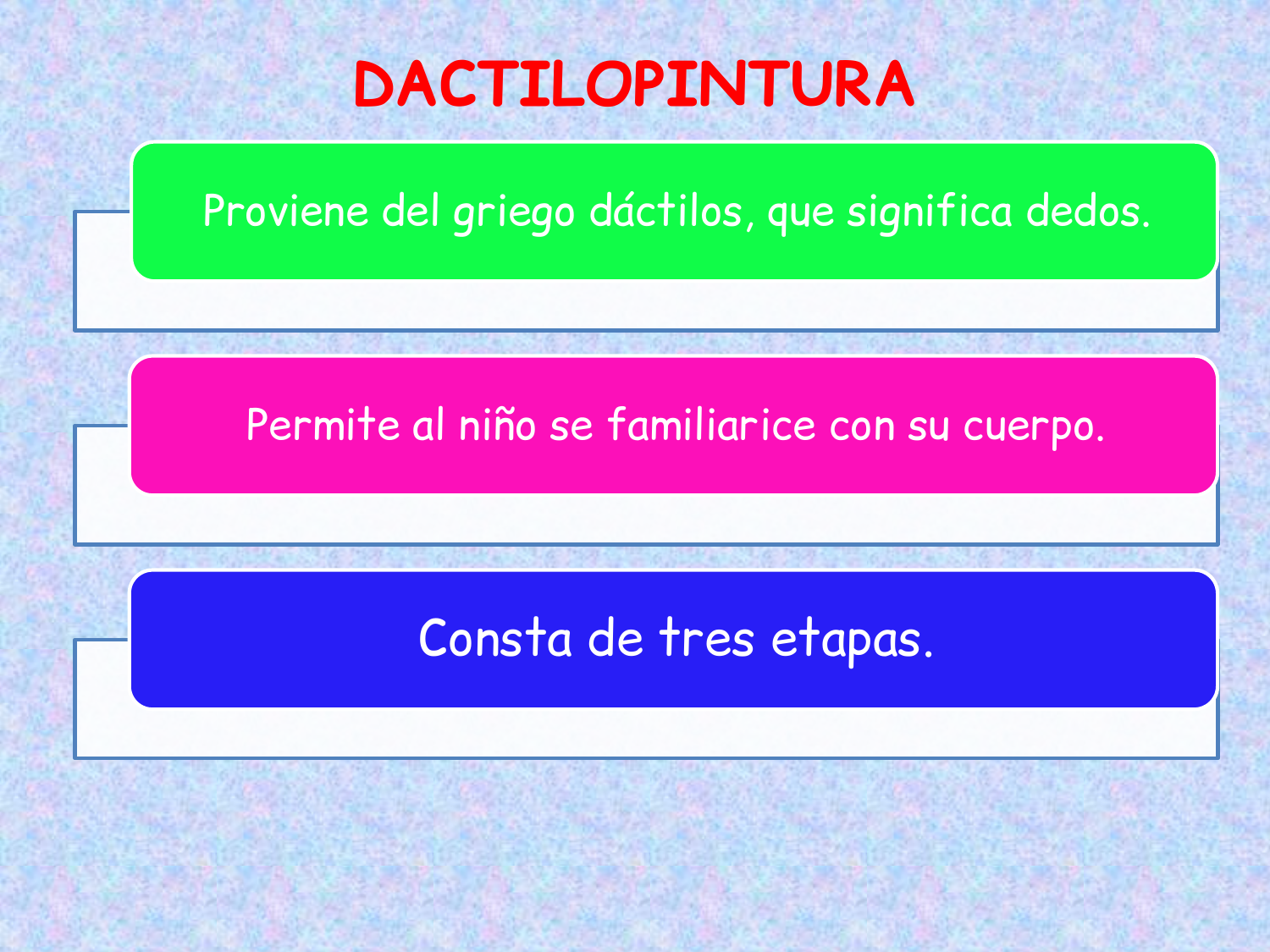

# DACTILOPINTURA
Proviene del griego dáctilos, que significa dedos.
Permite al niño se familiarice con su cuerpo.
Consta de tres etapas.